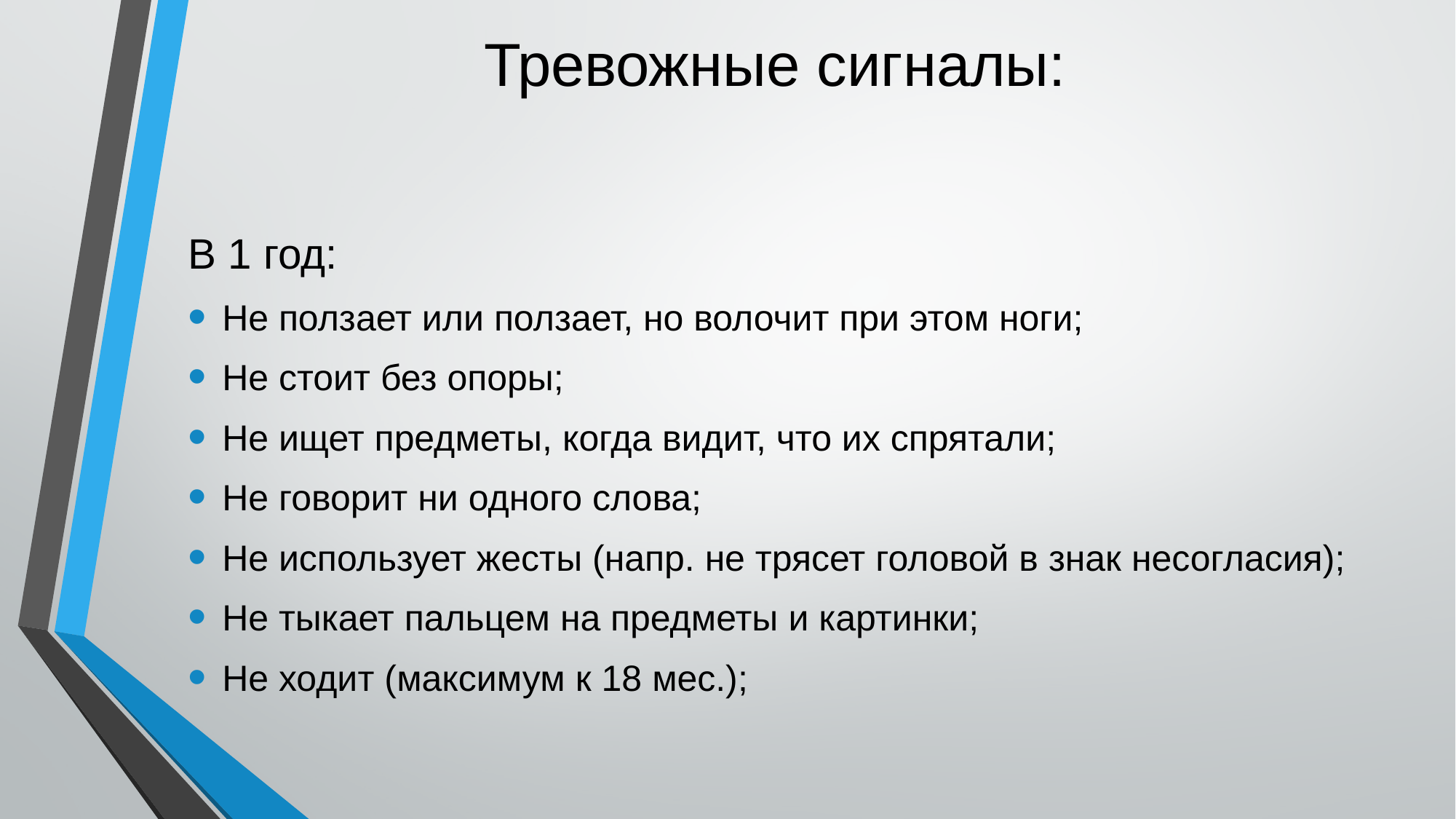

# Тревожные сигналы:
В 1 год:
Не ползает или ползает, но волочит при этом ноги;
Не стоит без опоры;
Не ищет предметы, когда видит, что их спрятали;
Не говорит ни одного слова;
Не использует жесты (напр. не трясет головой в знак несогласия);
Не тыкает пальцем на предметы и картинки;
Не ходит (максимум к 18 мес.);